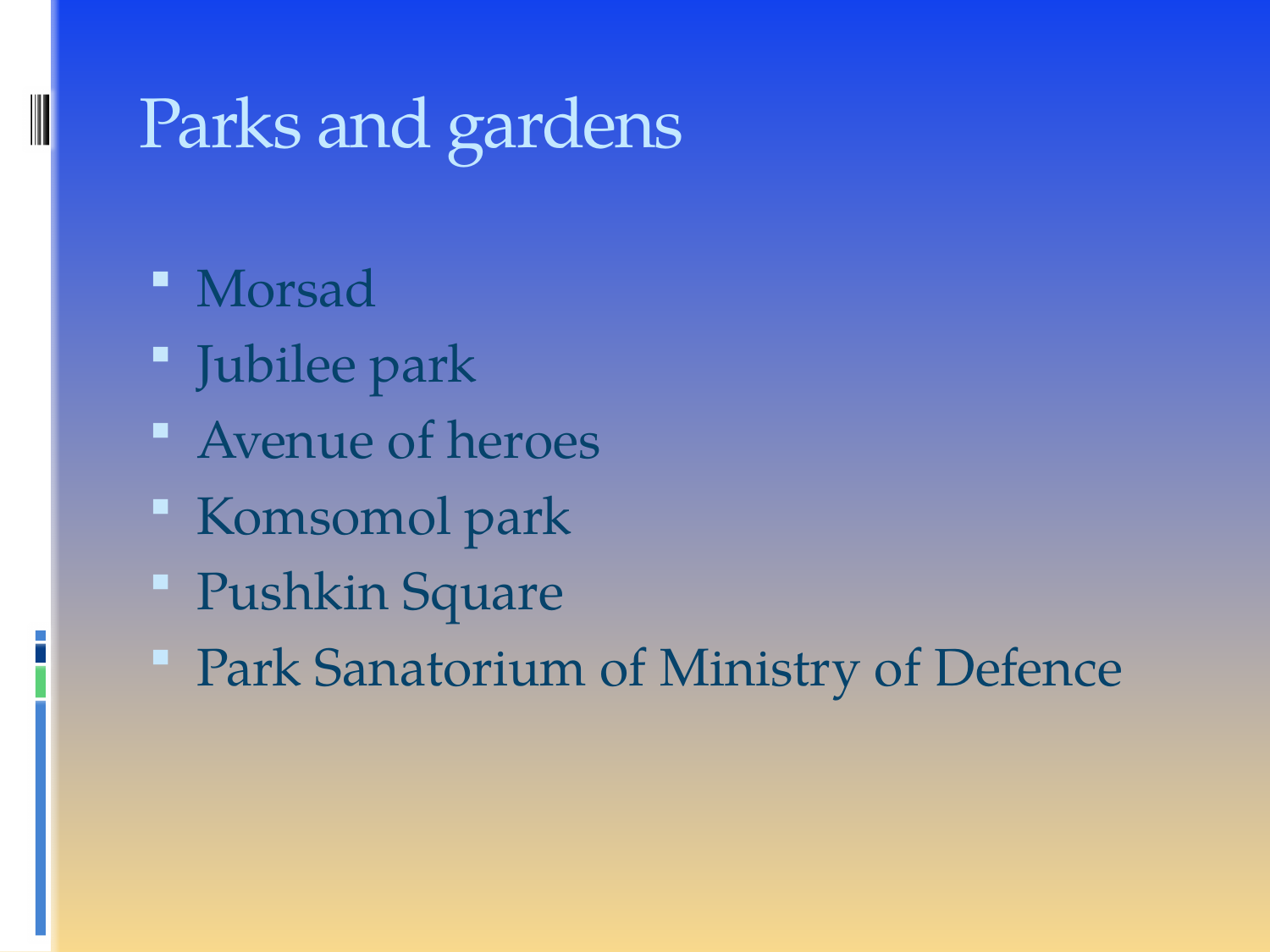

# Parks and gardens
Morsad
Jubilee park
Avenue of heroes
Komsomol park
Pushkin Square
Park Sanatorium of Ministry of Defence